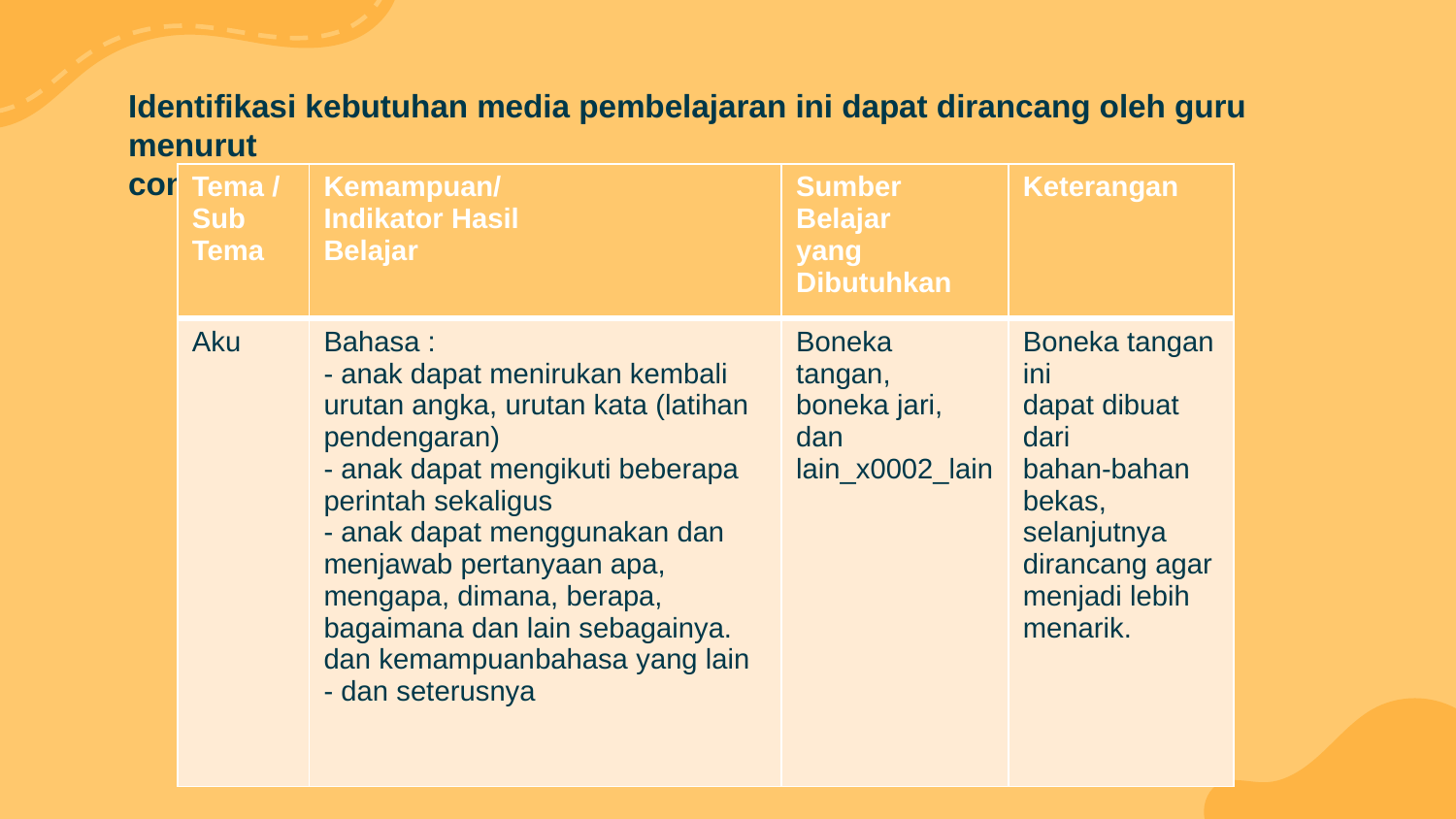

# Identifikasi kebutuhan media pembelajaran ini dapat dirancang oleh guru menurut contoh format sederhana sebagai berikut.
| Tema / Sub Tema | Kemampuan/ Indikator Hasil Belajar | Sumber Belajar yang Dibutuhkan | Keterangan |
| --- | --- | --- | --- |
| Aku | Bahasa : - anak dapat menirukan kembali urutan angka, urutan kata (latihan pendengaran) - anak dapat mengikuti beberapa perintah sekaligus - anak dapat menggunakan dan menjawab pertanyaan apa, mengapa, dimana, berapa, bagaimana dan lain sebagainya. dan kemampuanbahasa yang lain - dan seterusnya | Boneka tangan, boneka jari, dan lain\_x0002\_lain | Boneka tangan ini dapat dibuat dari bahan-bahan bekas, selanjutnya dirancang agar menjadi lebih menarik. |